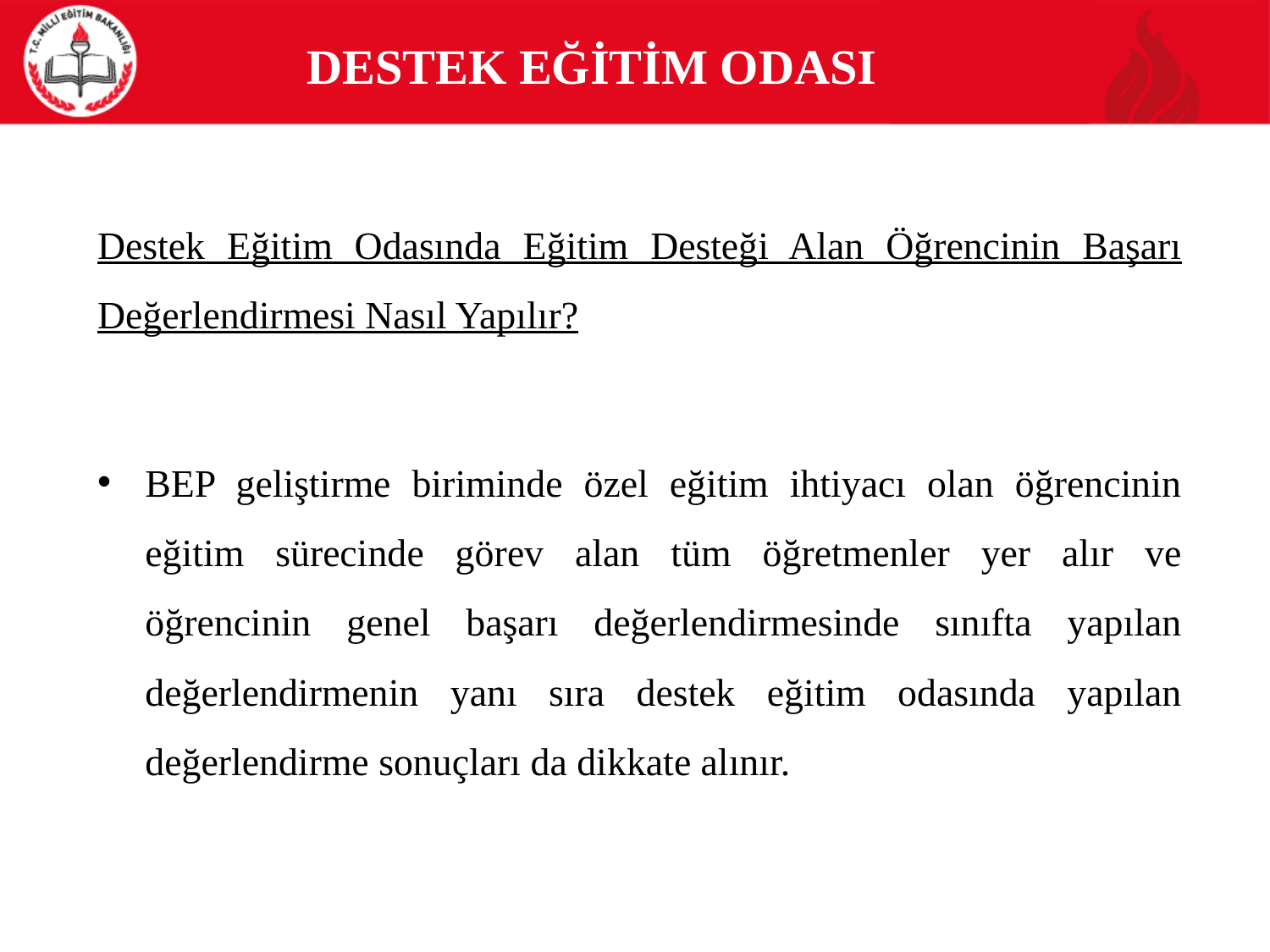

# DESTEK EĞİTİM ODASI

Destek Eğitim Odasında Eğitim Desteği Alan Öğrencinin Başarı Değerlendirmesi Nasıl Yapılır?

BEP geliştirme biriminde özel eğitim ihtiyacı olan öğrencinin eğitim sürecinde görev alan tüm öğretmenler yer alır ve öğrencinin genel başarı değerlendirmesinde sınıfta yapılan değerlendirmenin yanı sıra destek eğitim odasında yapılan değerlendirme sonuçları da dikkate alınır.
37